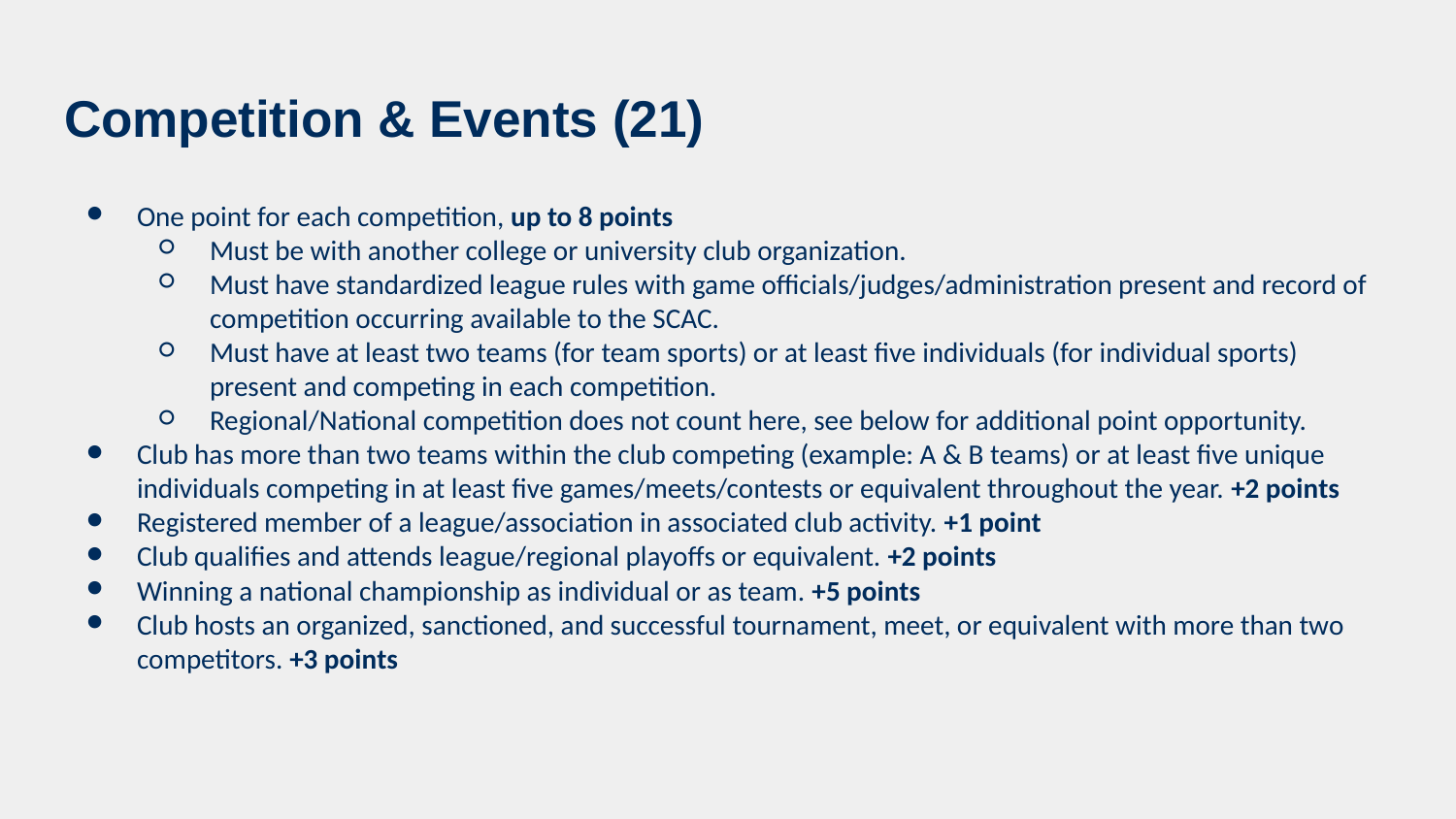

# Competition & Events (21)
One point for each competition, up to 8 points
Must be with another college or university club organization.
Must have standardized league rules with game officials/judges/administration present and record of competition occurring available to the SCAC.
Must have at least two teams (for team sports) or at least five individuals (for individual sports) present and competing in each competition.
Regional/National competition does not count here, see below for additional point opportunity.
Club has more than two teams within the club competing (example: A & B teams) or at least five unique individuals competing in at least five games/meets/contests or equivalent throughout the year. +2 points
Registered member of a league/association in associated club activity. +1 point
Club qualifies and attends league/regional playoffs or equivalent. +2 points
Winning a national championship as individual or as team. +5 points
Club hosts an organized, sanctioned, and successful tournament, meet, or equivalent with more than two competitors. +3 points